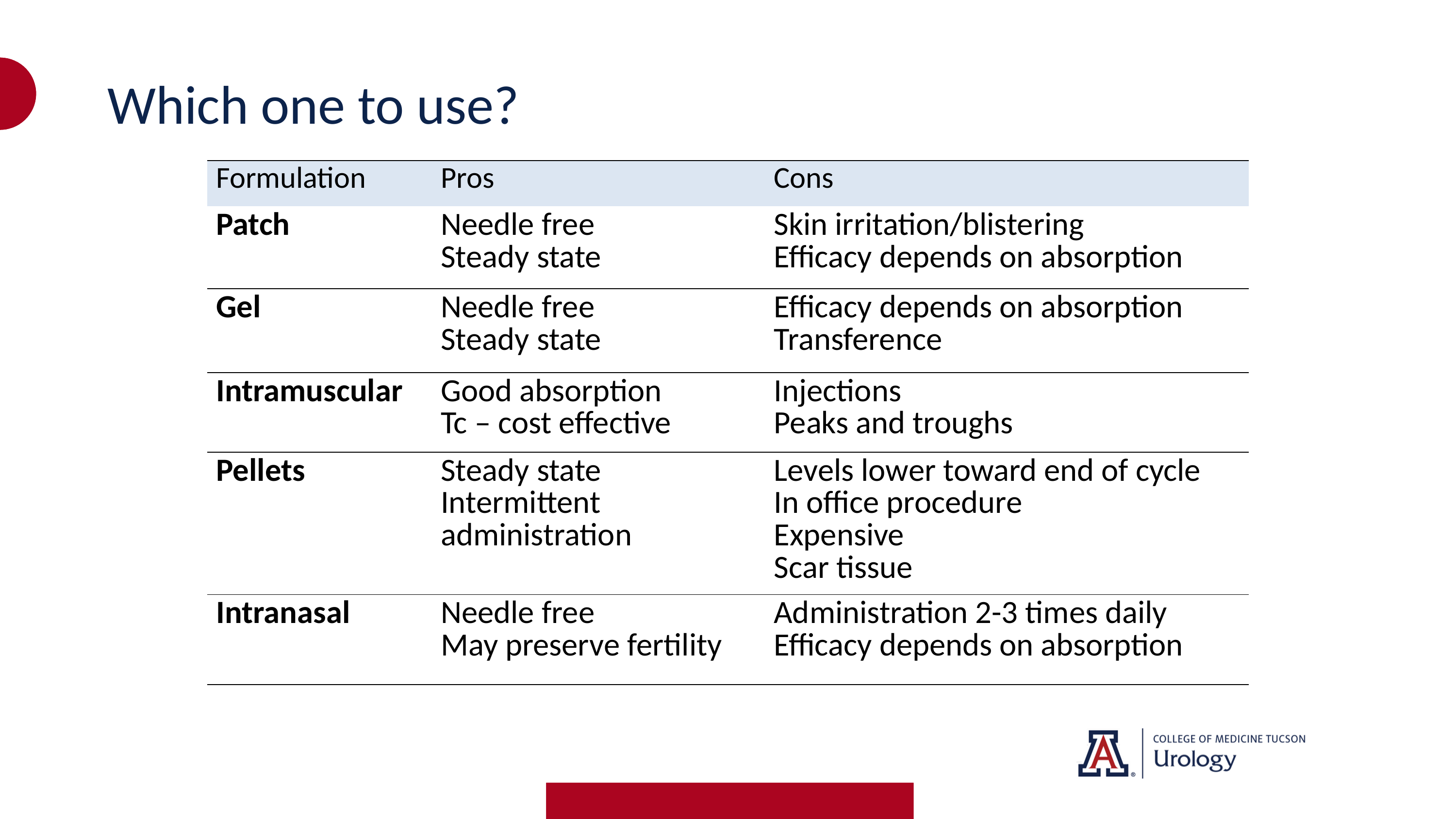

# Which one to use?
| Formulation | Pros | Cons |
| --- | --- | --- |
| Patch | Needle free Steady state | Skin irritation/blistering Efficacy depends on absorption |
| Gel | Needle free Steady state | Efficacy depends on absorption Transference |
| Intramuscular | Good absorption Tc – cost effective | Injections Peaks and troughs |
| Pellets | Steady state Intermittent administration | Levels lower toward end of cycle In office procedure Expensive Scar tissue |
| Intranasal | Needle free May preserve fertility | Administration 2-3 times daily Efficacy depends on absorption |